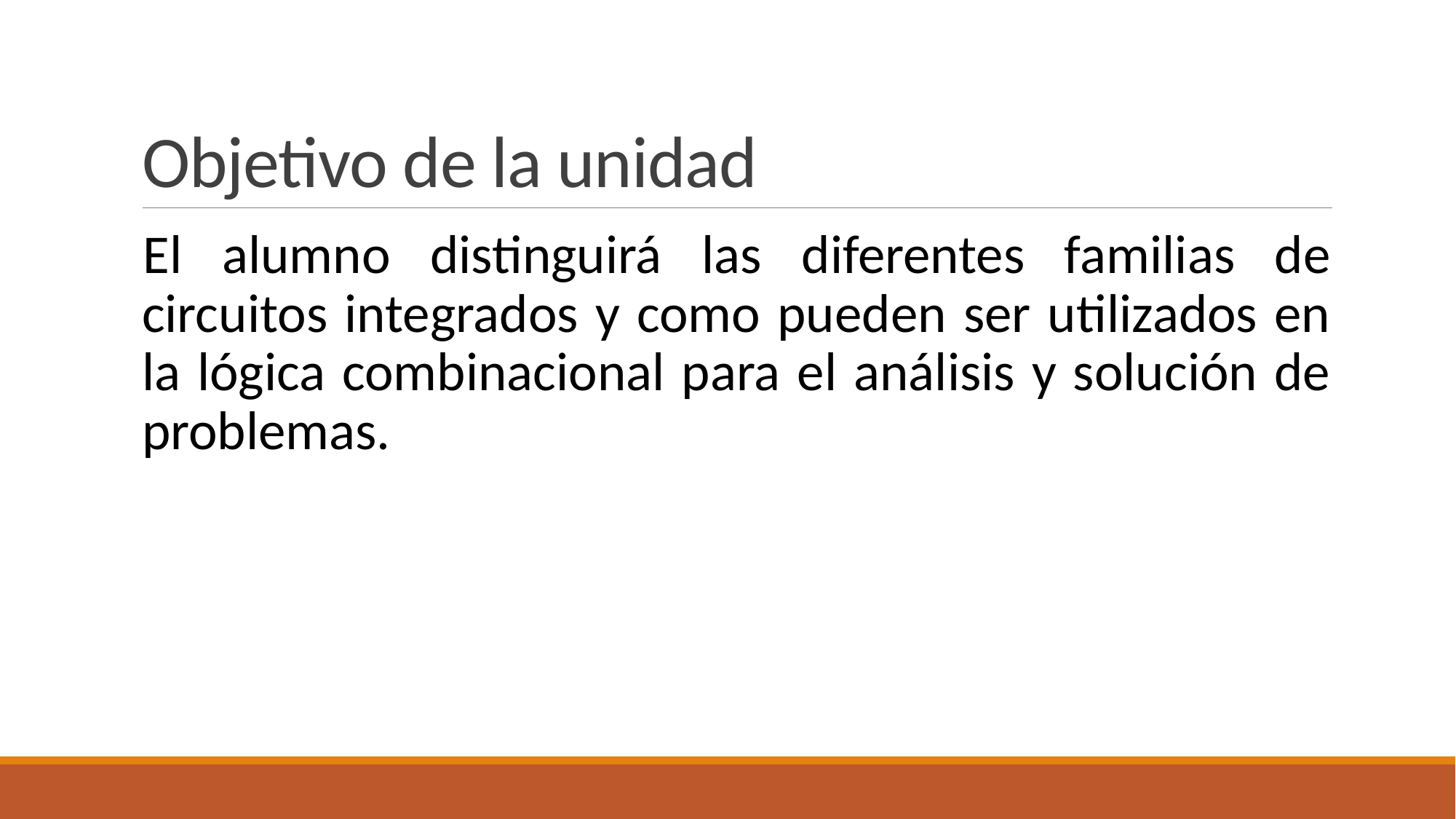

# Objetivo de la unidad
El alumno distinguirá las diferentes familias de circuitos integrados y como pueden ser utilizados en la lógica combinacional para el análisis y solución de problemas.